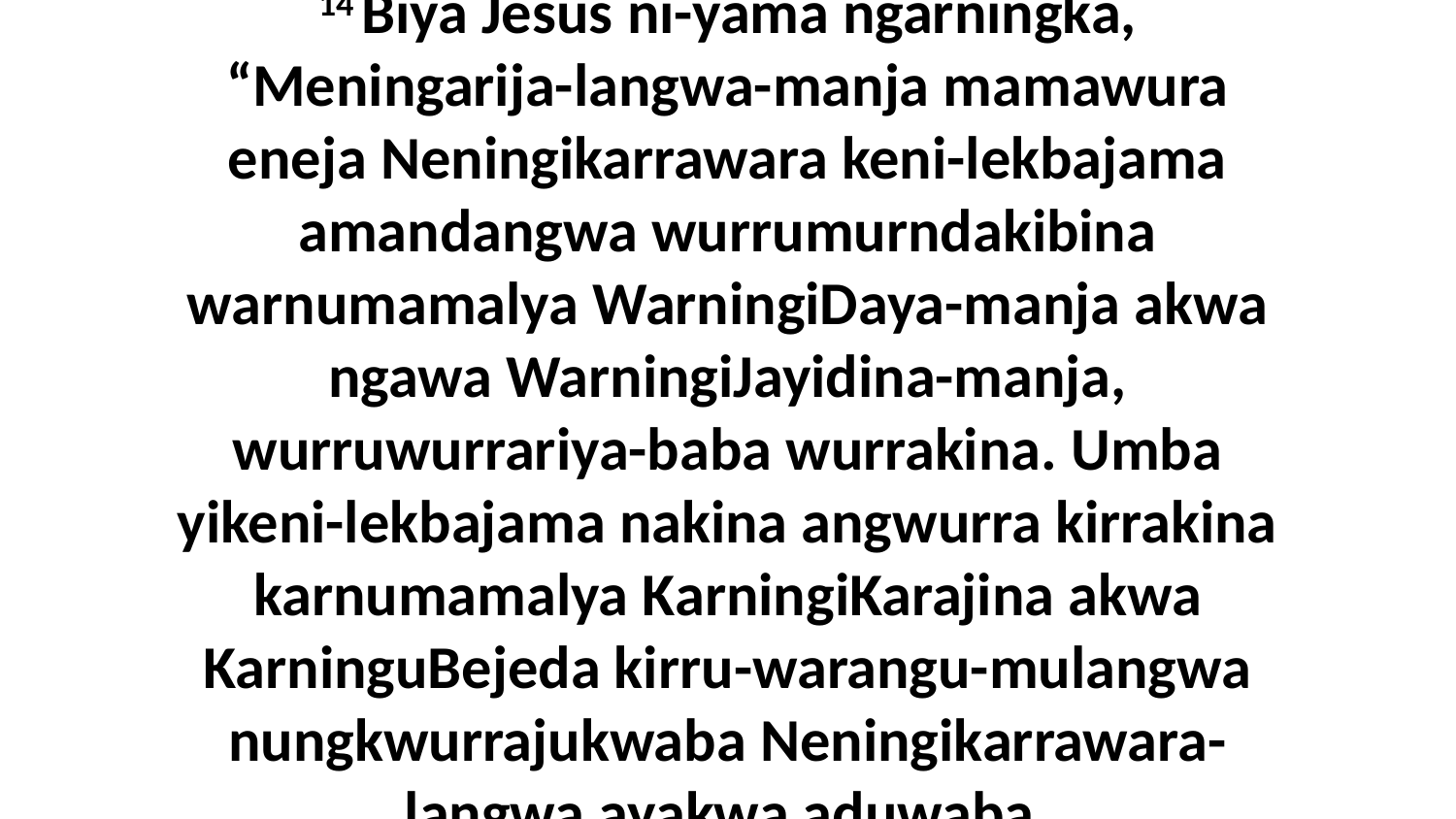

14 Biya Jesus ni-yama ngarningka, “Meningarija-langwa-manja mamawura eneja Neningikarrawara keni-lekbajama amandangwa wurrumurndakibina warnumamalya WarningiDaya-manja akwa ngawa WarningiJayidina-manja, wurruwurrariya-baba wurrakina. Umba yikeni-lekbajama nakina angwurra kirrakina karnumamalya KarningiKarajina akwa KarninguBejeda kirru-warangu-mulangwa nungkwurrajukwaba Neningikarrawara-langwa ayakwa aduwaba.